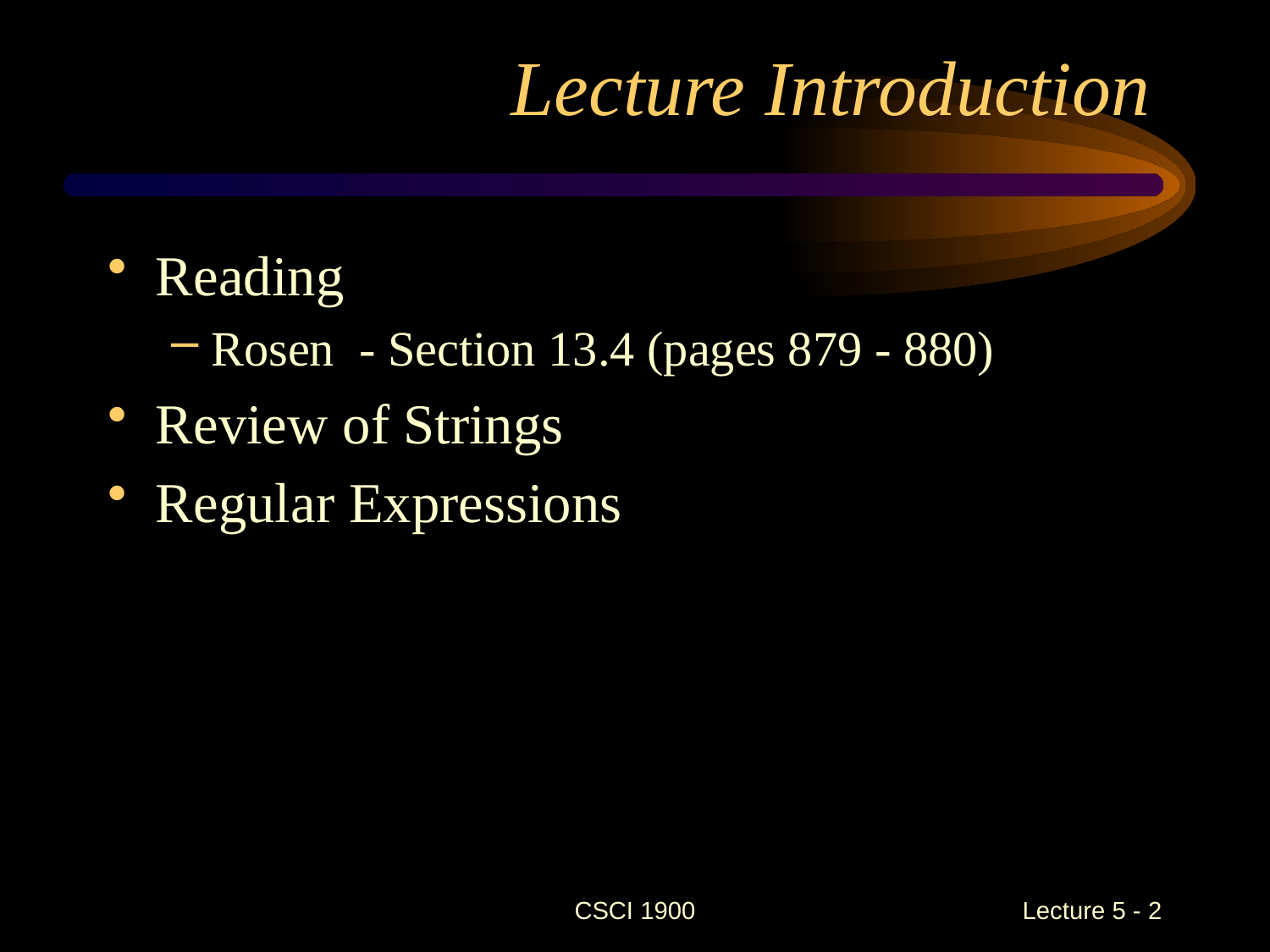

# Lecture Introduction
Reading
Rosen  - Section 13.4 (pages 879 - 880)
Review of Strings
Regular Expressions

CSCI 1900
 Lecture 5 - 2